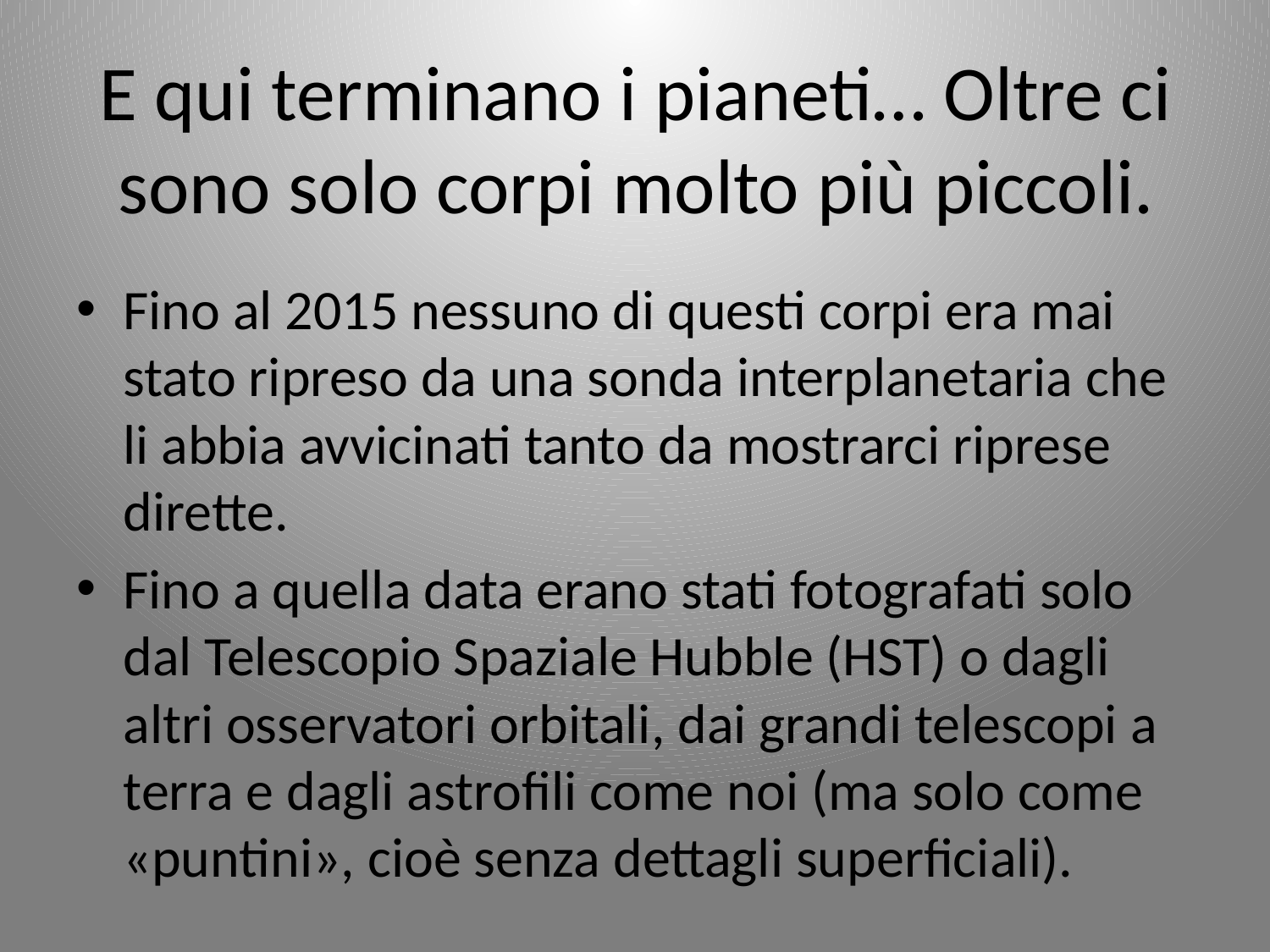

# E qui terminano i pianeti… Oltre ci sono solo corpi molto più piccoli.
Fino al 2015 nessuno di questi corpi era mai stato ripreso da una sonda interplanetaria che li abbia avvicinati tanto da mostrarci riprese dirette.
Fino a quella data erano stati fotografati solo dal Telescopio Spaziale Hubble (HST) o dagli altri osservatori orbitali, dai grandi telescopi a terra e dagli astrofili come noi (ma solo come «puntini», cioè senza dettagli superficiali).